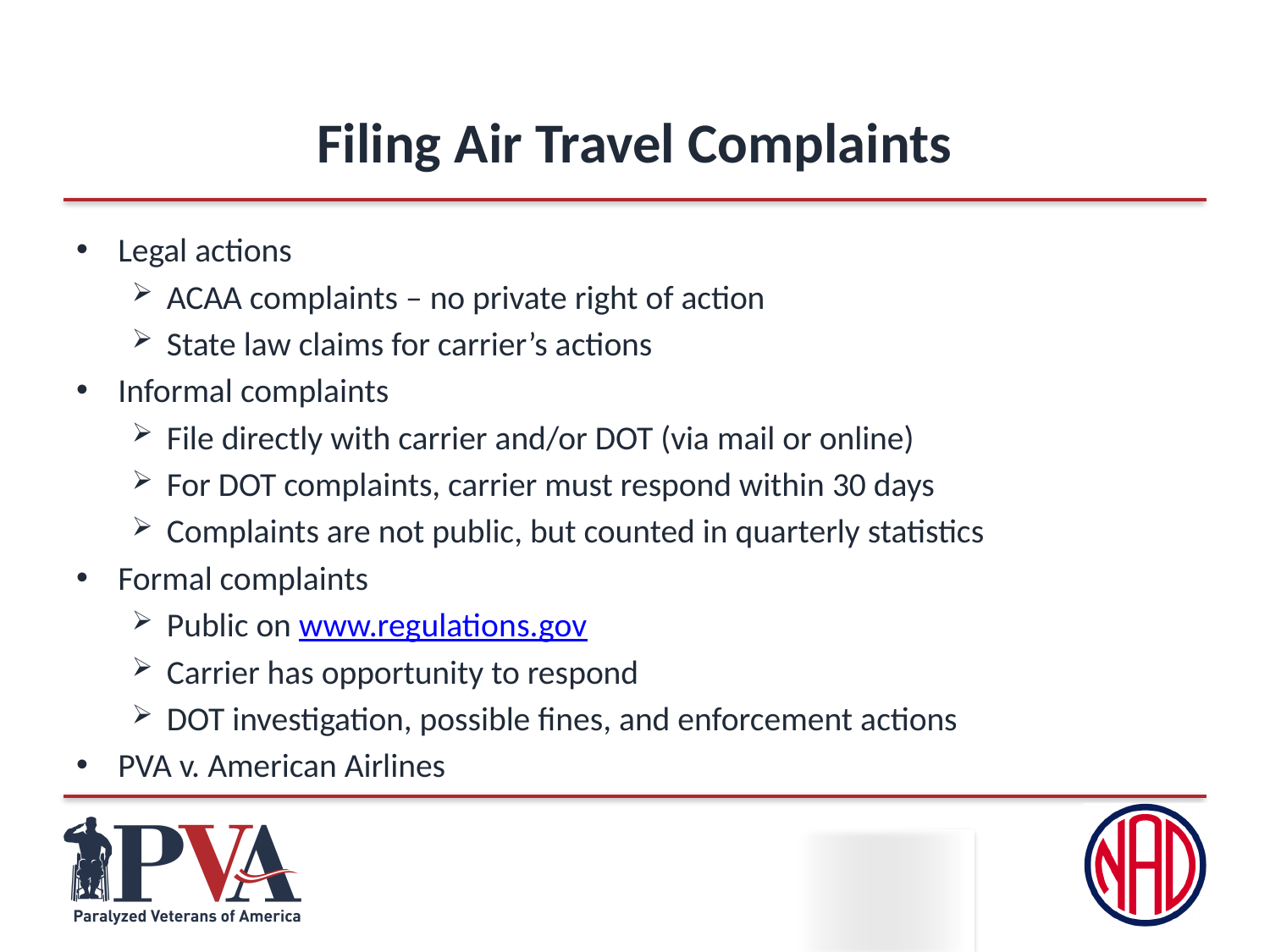

# Filing Air Travel Complaints
Legal actions
ACAA complaints – no private right of action
State law claims for carrier’s actions
Informal complaints
File directly with carrier and/or DOT (via mail or online)
For DOT complaints, carrier must respond within 30 days
Complaints are not public, but counted in quarterly statistics
Formal complaints
Public on www.regulations.gov
Carrier has opportunity to respond
DOT investigation, possible fines, and enforcement actions
PVA v. American Airlines